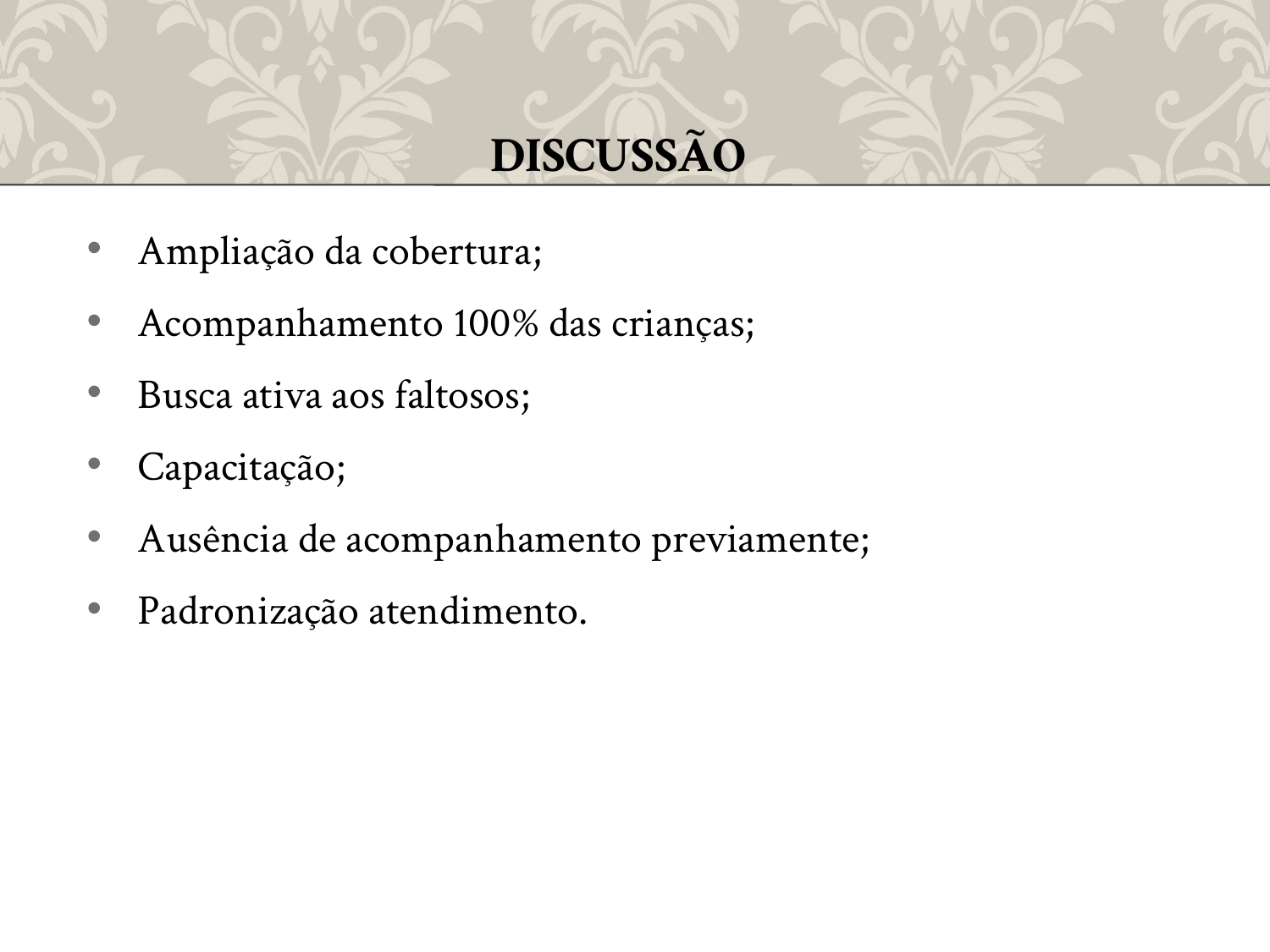

DISCUSSÃO
Ampliação da cobertura;
Acompanhamento 100% das crianças;
Busca ativa aos faltosos;
Capacitação;
Ausência de acompanhamento previamente;
Padronização atendimento.